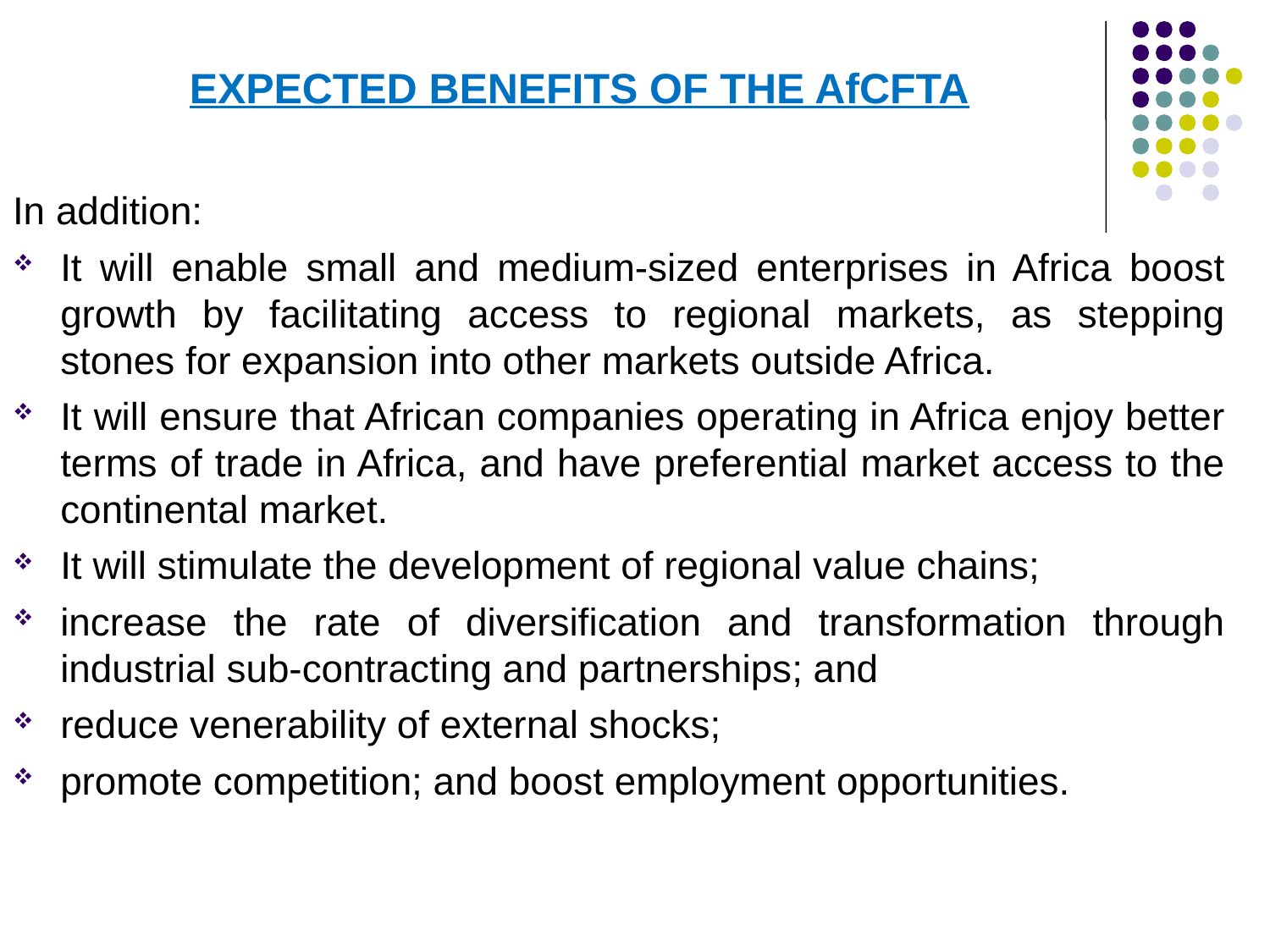

EXPECTED BENEFITS OF THE AfCFTA
In addition:
It will enable small and medium-sized enterprises in Africa boost growth by facilitating access to regional markets, as stepping stones for expansion into other markets outside Africa.
It will ensure that African companies operating in Africa enjoy better terms of trade in Africa, and have preferential market access to the continental market.
It will stimulate the development of regional value chains;
increase the rate of diversification and transformation through industrial sub-contracting and partnerships; and
reduce venerability of external shocks;
promote competition; and boost employment opportunities.